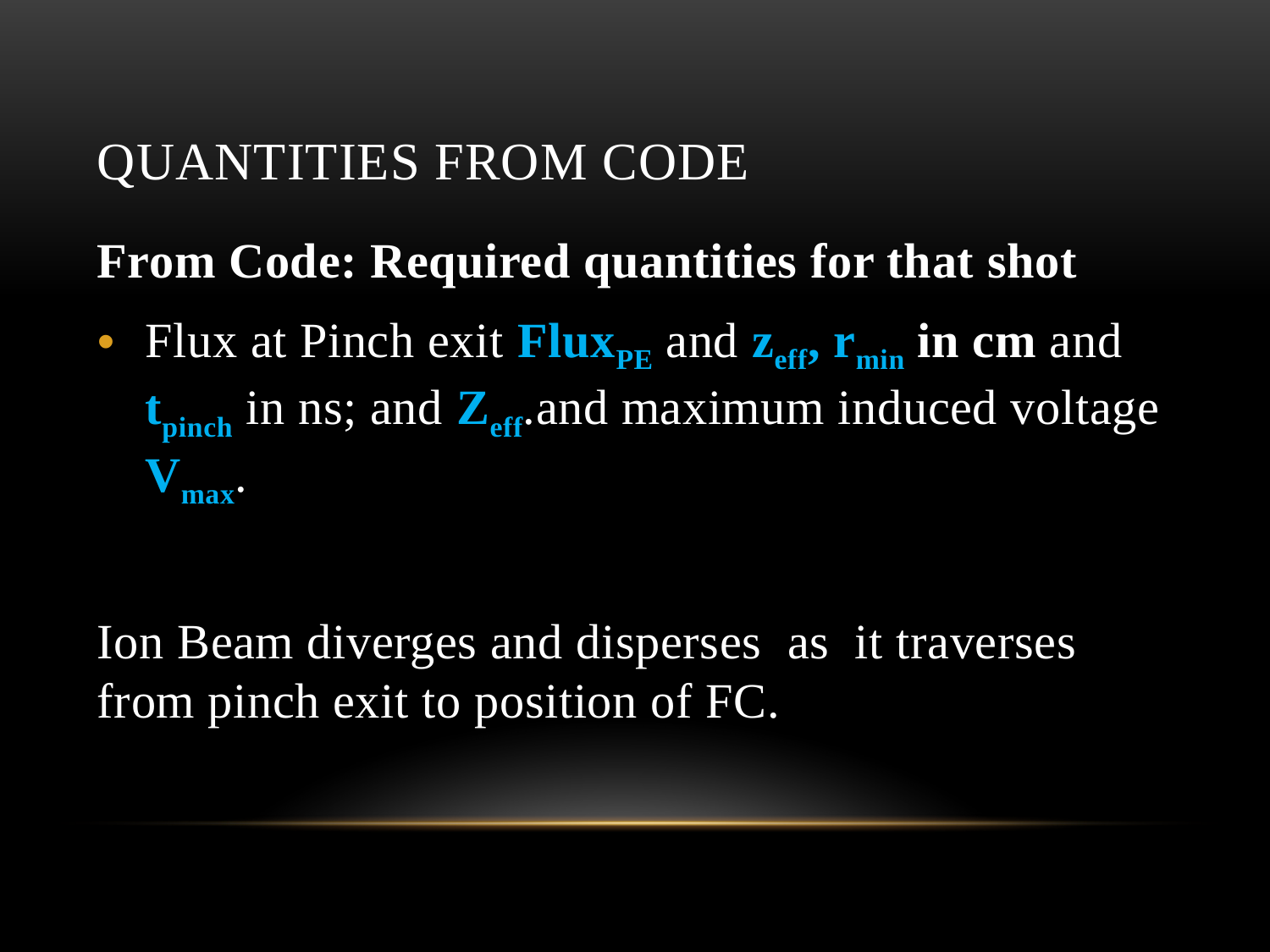

# Quantities from code
From Code: Required quantities for that shot
Flux at Pinch exit FluxPE and zeff, rmin in cm and tpinch in ns; and Zeff.and maximum induced voltage Vmax.

Ion Beam diverges and disperses  as  it traverses from pinch exit to position of FC.